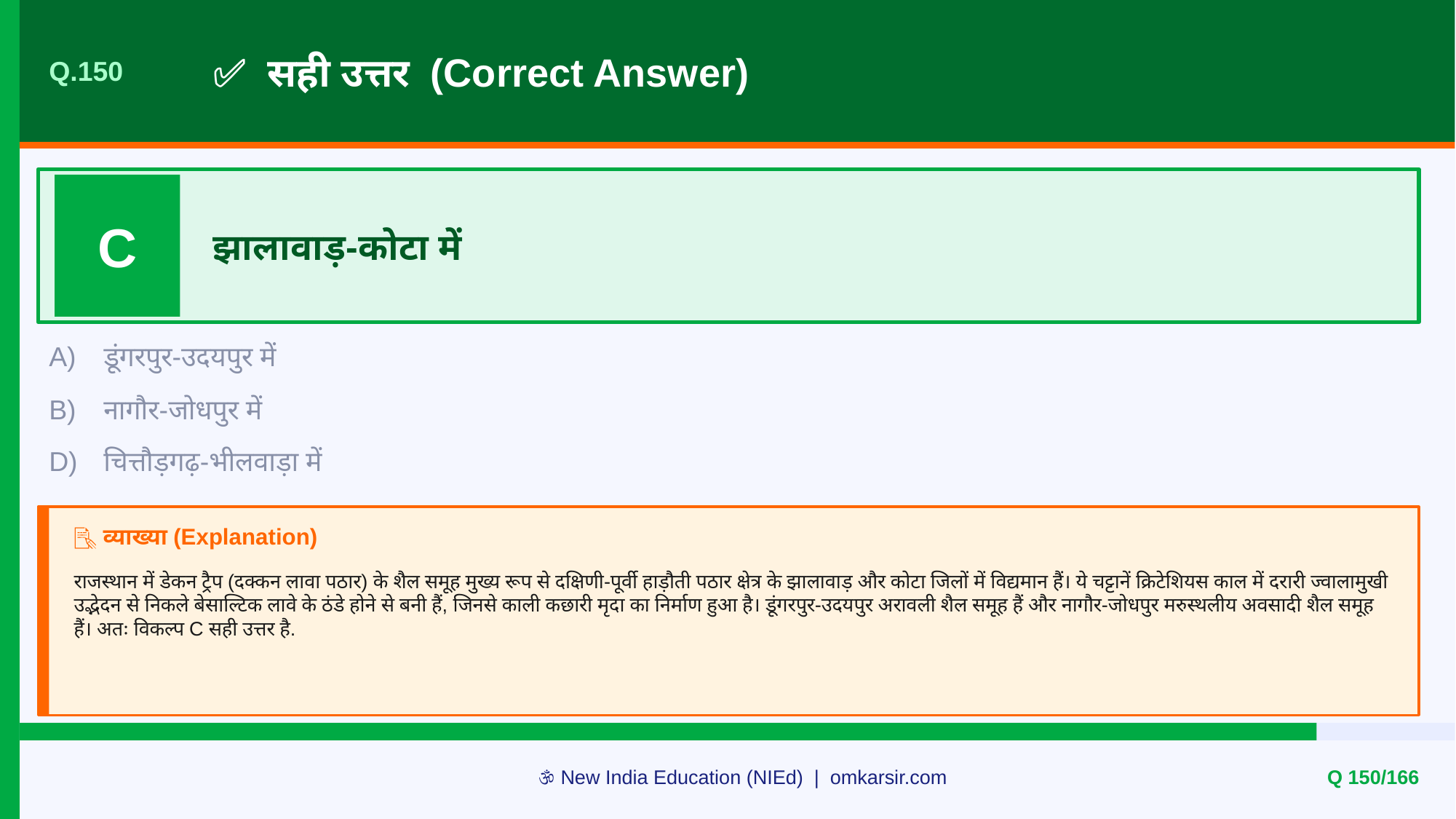

✅  सही उत्तर  (Correct Answer)
Q.150

C
झालावाड़-कोटा में
A)
डूंगरपुर-उदयपुर में
B)
नागौर-जोधपुर में
D)
चित्तौड़गढ़-भीलवाड़ा में

📝 व्याख्या (Explanation)
राजस्थान में डेकन ट्रैप (दक्कन लावा पठार) के शैल समूह मुख्य रूप से दक्षिणी-पूर्वी हाड़ौती पठार क्षेत्र के झालावाड़ और कोटा जिलों में विद्यमान हैं। ये चट्टानें क्रिटेशियस काल में दरारी ज्वालामुखी उद्भेदन से निकले बेसाल्टिक लावे के ठंडे होने से बनी हैं, जिनसे काली कछारी मृदा का निर्माण हुआ है। डूंगरपुर-उदयपुर अरावली शैल समूह हैं और नागौर-जोधपुर मरुस्थलीय अवसादी शैल समूह हैं। अतः विकल्प C सही उत्तर है.

🕉️ New India Education (NIEd)  |  omkarsir.com
Q 150/166